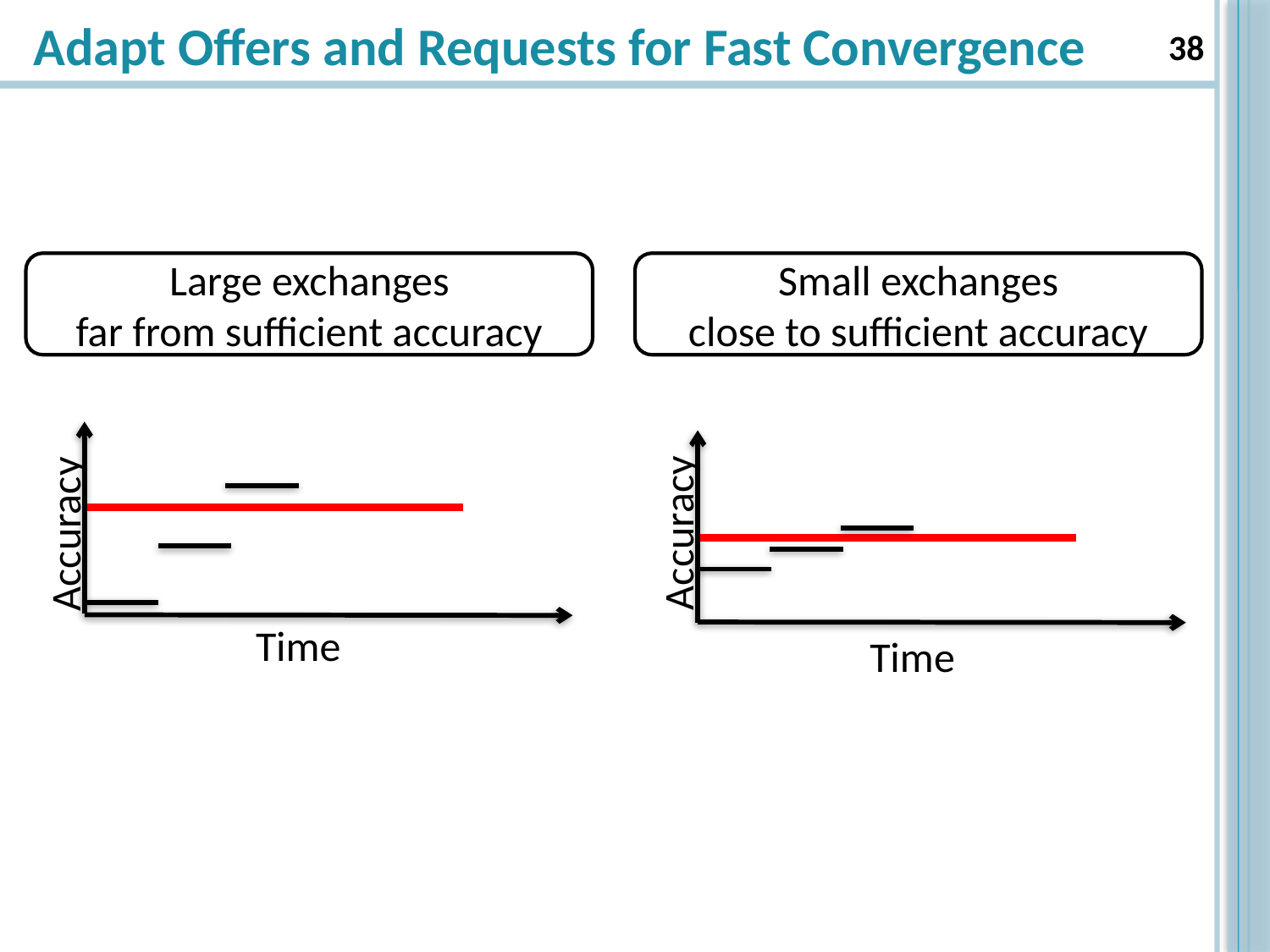

# Adapt Offers and Requests for Fast Convergence
38
Large exchanges
far from sufficient accuracy
Small exchanges
close to sufficient accuracy
Accuracy
Time
Accuracy
Time